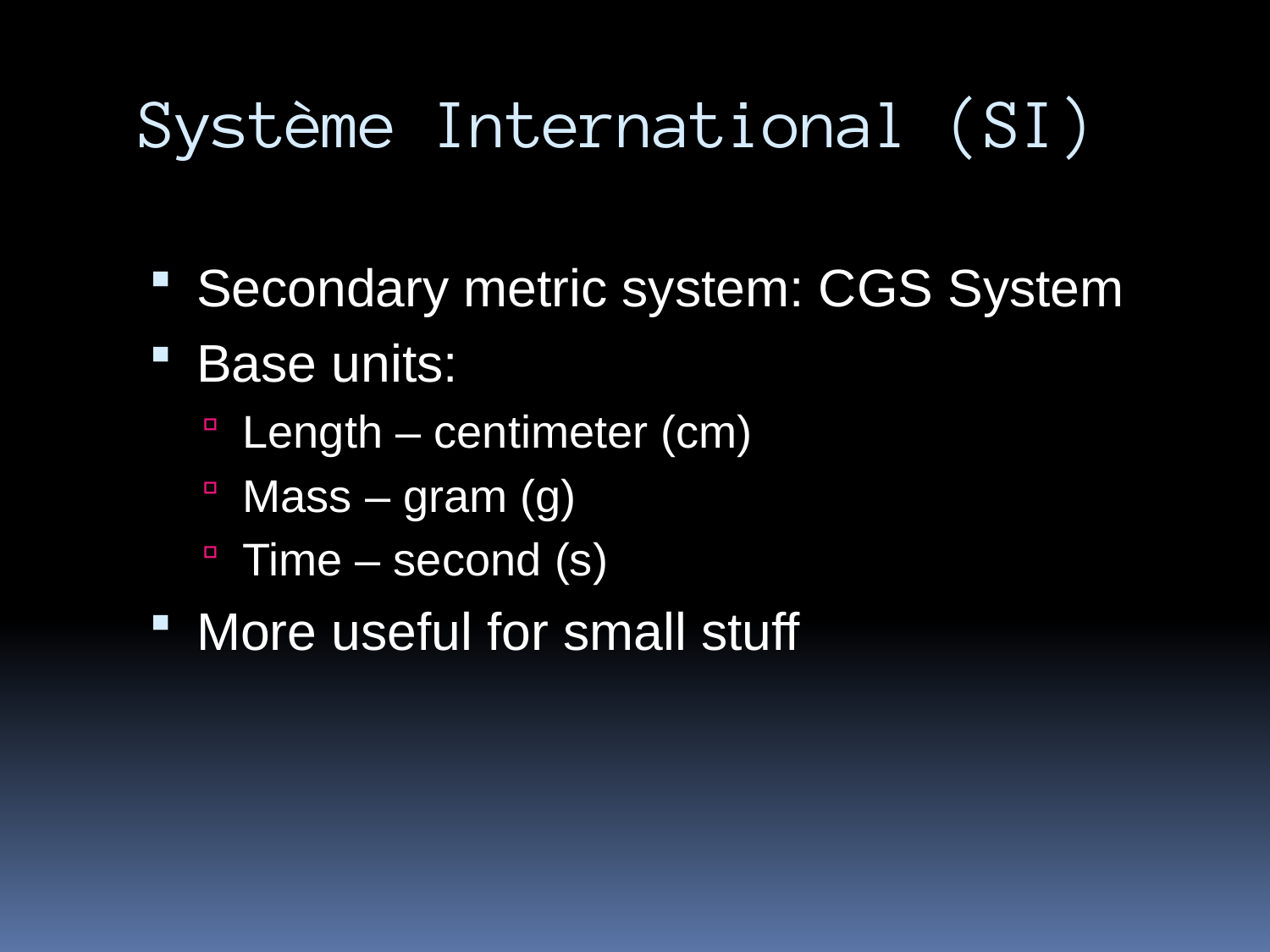

# Système International (SI)
Secondary metric system: CGS System
Base units:
Length – centimeter (cm)
Mass – gram (g)
Time – second (s)
More useful for small stuff